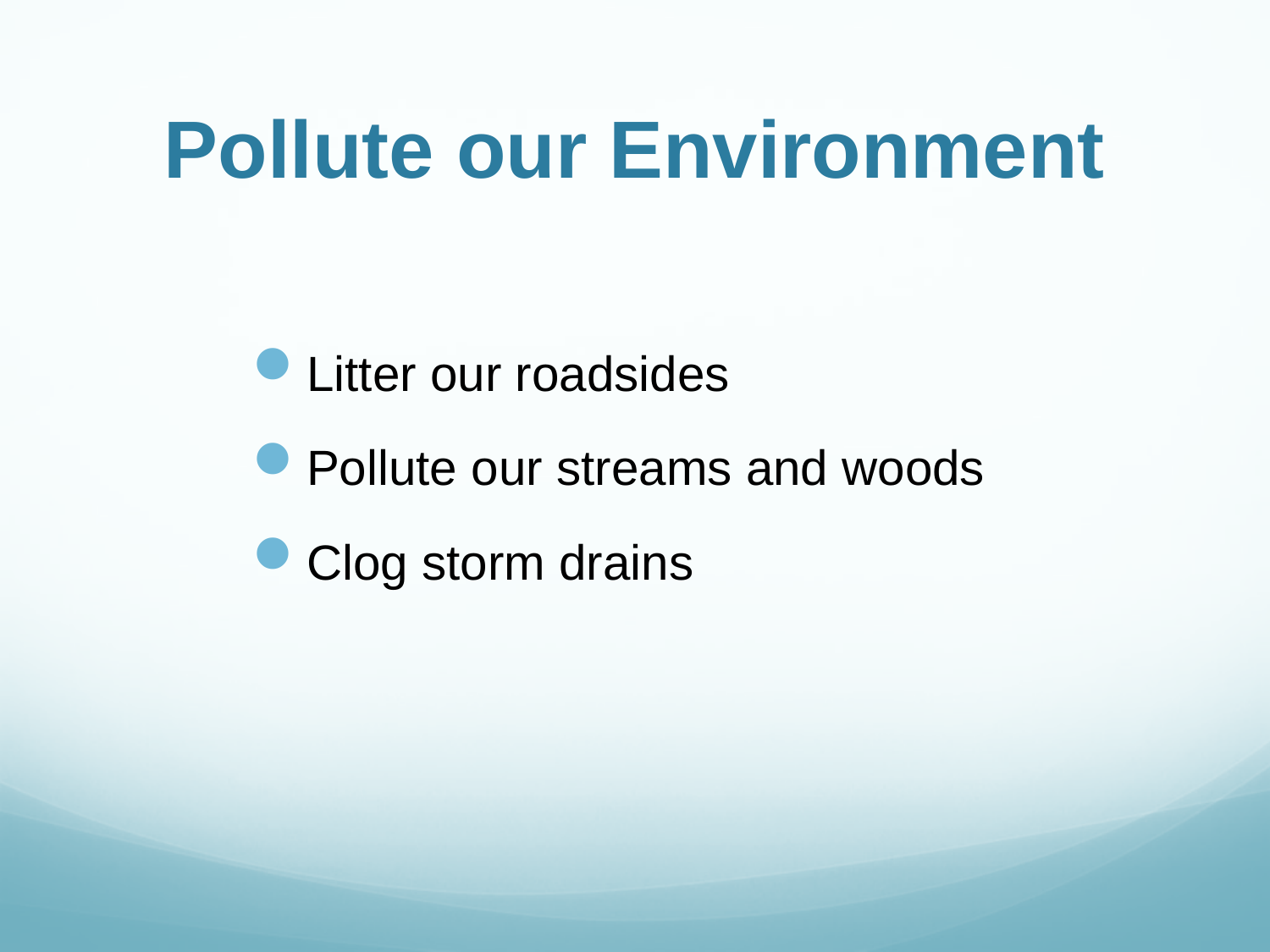

# Pollute our Environment
Litter our roadsides
Pollute our streams and woods
Clog storm drains